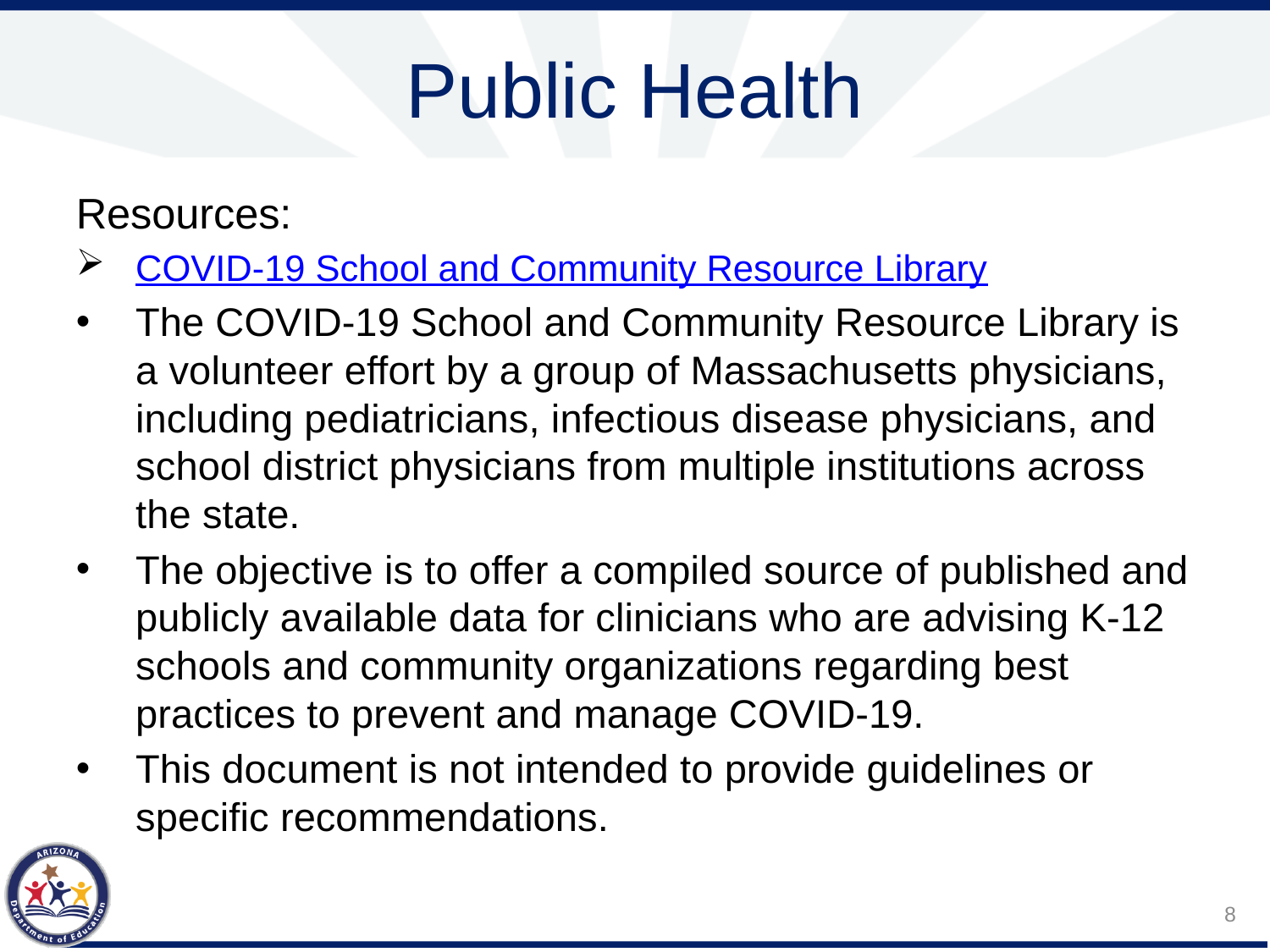

# Public Health
Resources:
COVID-19 School and Community Resource Library
The COVID-19 School and Community Resource Library is a volunteer effort by a group of Massachusetts physicians, including pediatricians, infectious disease physicians, and school district physicians from multiple institutions across the state.
The objective is to offer a compiled source of published and publicly available data for clinicians who are advising K-12 schools and community organizations regarding best practices to prevent and manage COVID-19.
This document is not intended to provide guidelines or specific recommendations.